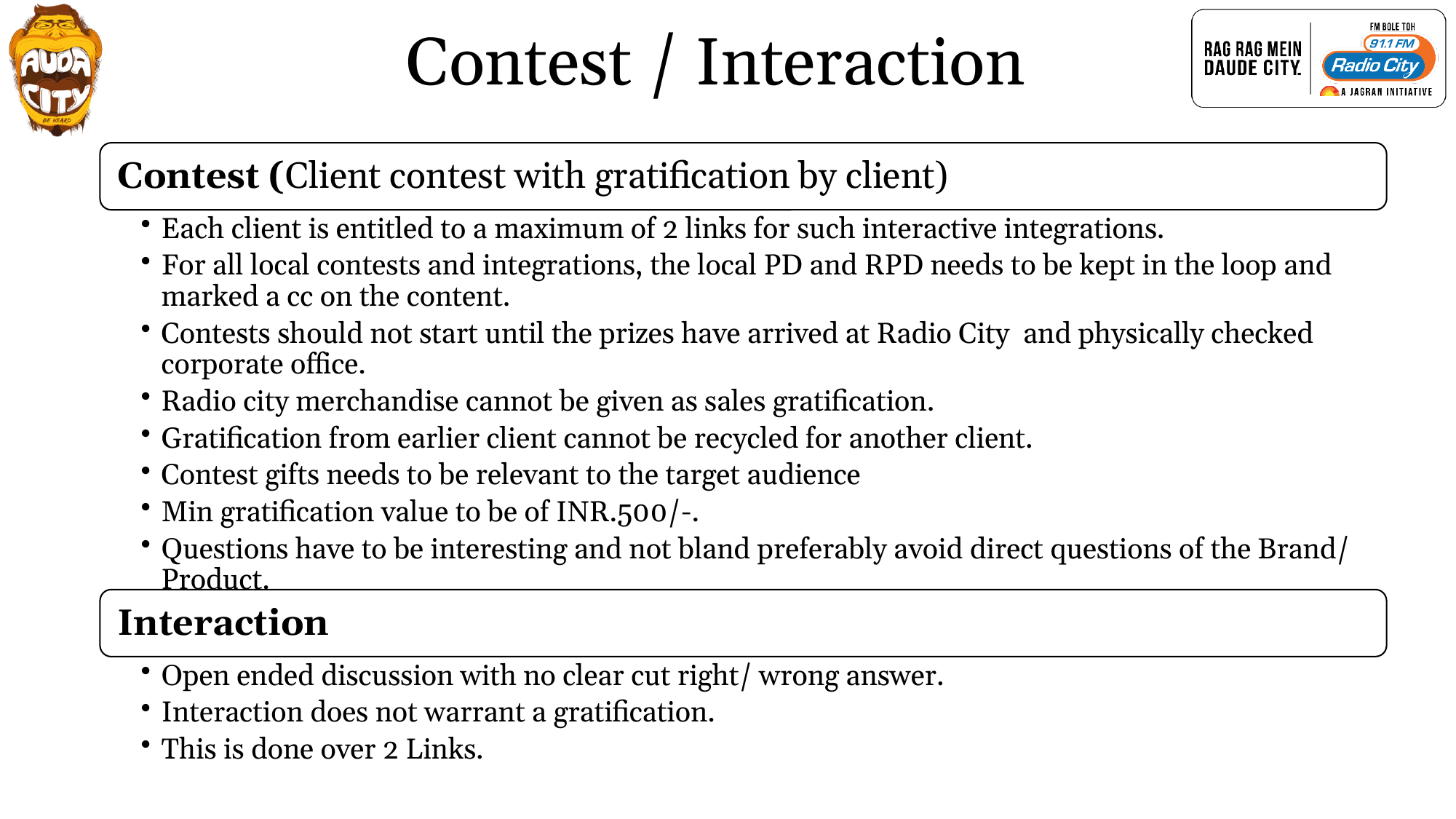

# Contest / Interaction
Contest (Client contest with gratification by client)
Each client is entitled to a maximum of 2 links for such interactive integrations.
For all local contests and integrations, the local PD and RPD needs to be kept in the loop and marked a cc on the content.
Contests should not start until the prizes have arrived at Radio City  and physically checked corporate office.
Radio city merchandise cannot be given as sales gratification.
Gratification from earlier client cannot be recycled for another client.
Contest gifts needs to be relevant to the target audience
Min gratification value to be of INR.500/-.
Questions have to be interesting and not bland preferably avoid direct questions of the Brand/ Product.
Interaction
Open ended discussion with no clear cut right/ wrong answer.
Interaction does not warrant a gratification.
This is done over 2 Links.